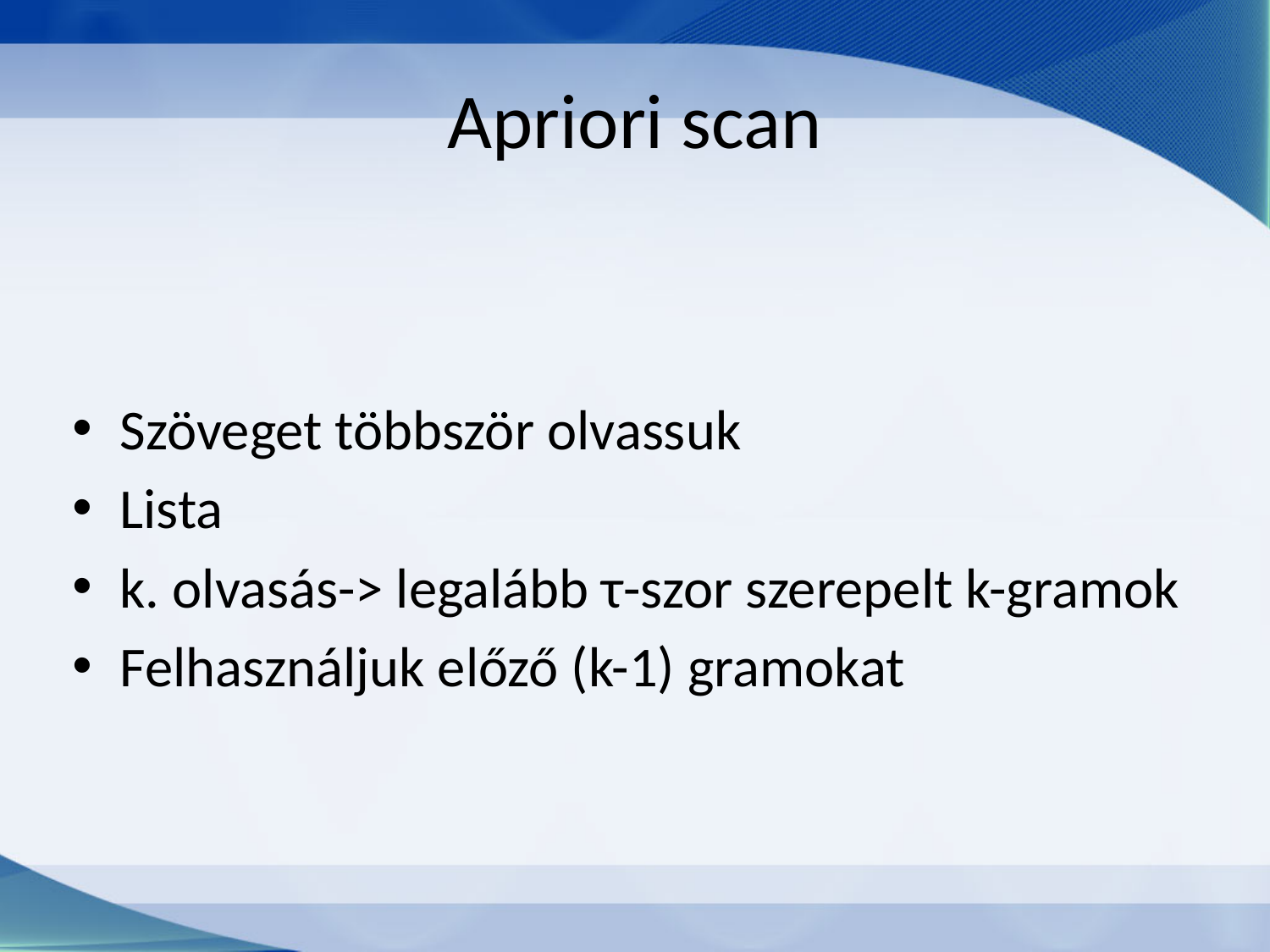

# Apriori scan
Szöveget többször olvassuk
Lista
k. olvasás-> legalább τ-szor szerepelt k-gramok
Felhasználjuk előző (k-1) gramokat